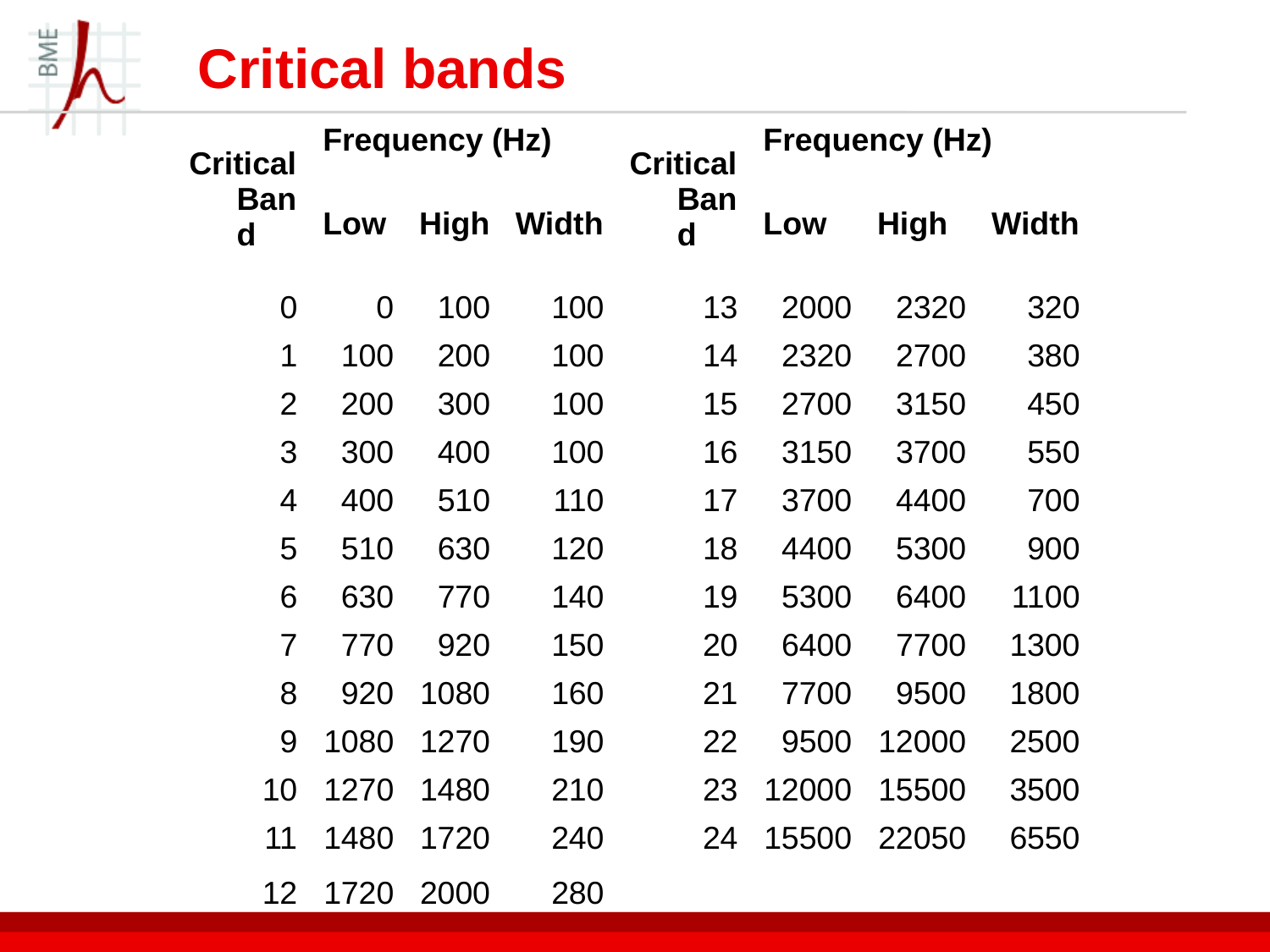

# Critical bands
| Critical Band | Frequency (Hz) |  |  | Critical Band | Frequency (Hz) |  |  |
| --- | --- | --- | --- | --- | --- | --- | --- |
|  | Low | High | Width |  | Low | High | Width |
| 0 | 0 | 100 | 100 | 13 | 2000 | 2320 | 320 |
| 1 | 100 | 200 | 100 | 14 | 2320 | 2700 | 380 |
| 2 | 200 | 300 | 100 | 15 | 2700 | 3150 | 450 |
| 3 | 300 | 400 | 100 | 16 | 3150 | 3700 | 550 |
| 4 | 400 | 510 | 110 | 17 | 3700 | 4400 | 700 |
| 5 | 510 | 630 | 120 | 18 | 4400 | 5300 | 900 |
| 6 | 630 | 770 | 140 | 19 | 5300 | 6400 | 1100 |
| 7 | 770 | 920 | 150 | 20 | 6400 | 7700 | 1300 |
| 8 | 920 | 1080 | 160 | 21 | 7700 | 9500 | 1800 |
| 9 | 1080 | 1270 | 190 | 22 | 9500 | 12000 | 2500 |
| 10 | 1270 | 1480 | 210 | 23 | 12000 | 15500 | 3500 |
| 11 | 1480 | 1720 | 240 | 24 | 15500 | 22050 | 6550 |
| 12 | 1720 | 2000 | 280 |  |  |  |  |